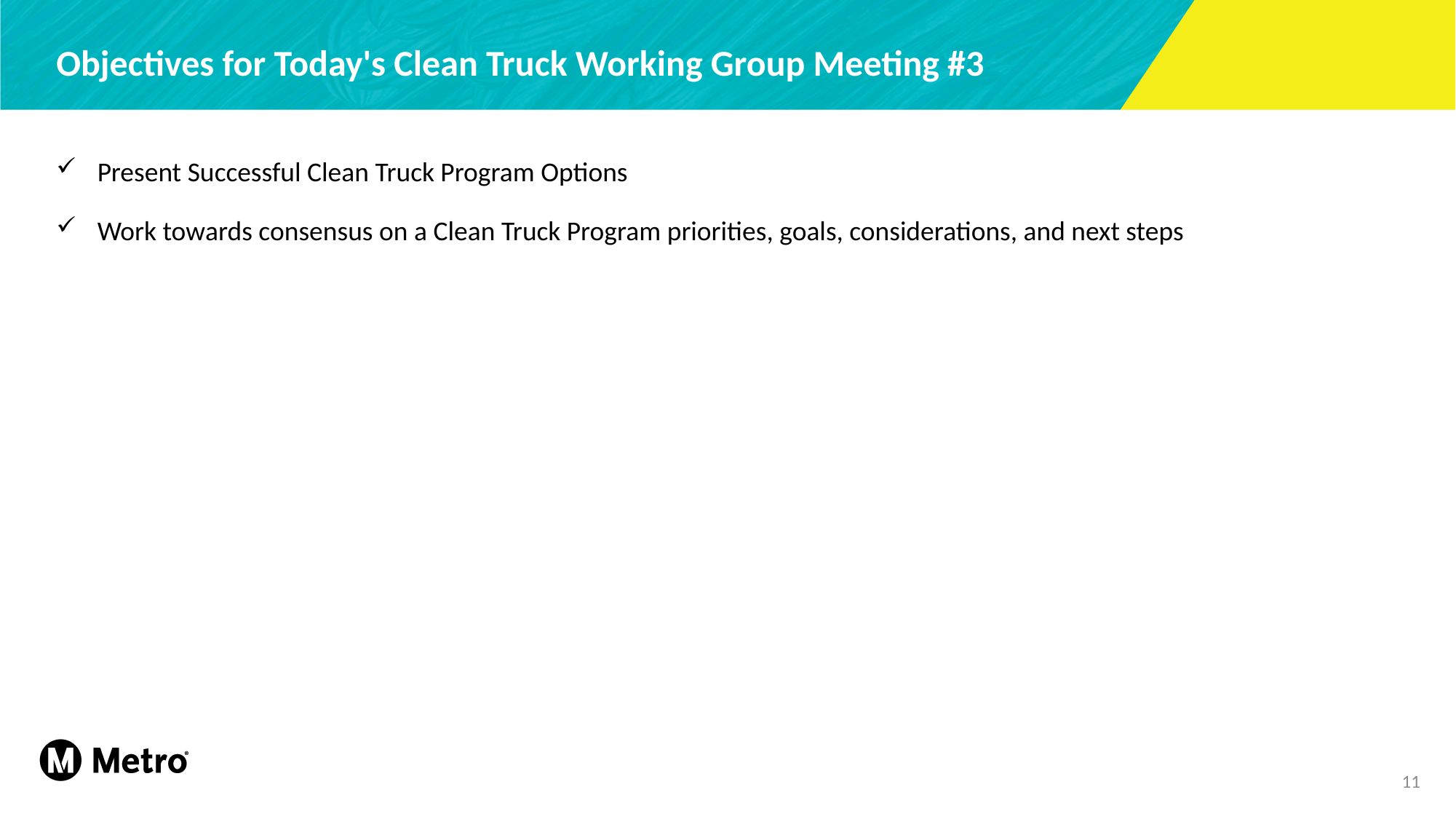

# Objectives for Today's Clean Truck Working Group Meeting #3
Present Successful Clean Truck Program Options

Work towards consensus on a Clean Truck Program priorities, goals, considerations, and next steps

11